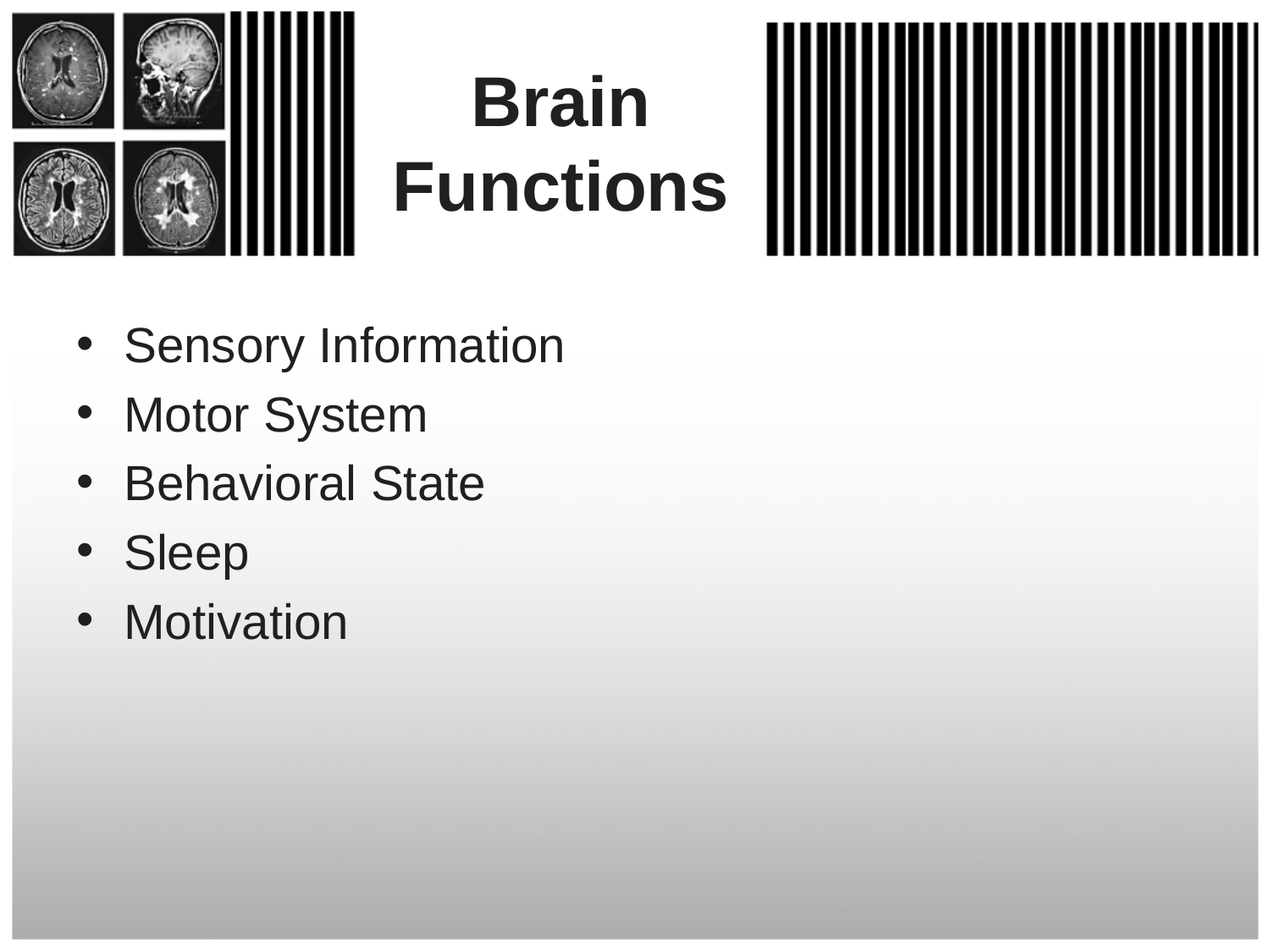

# Brain Functions
Sensory Information
Motor System
Behavioral State
Sleep
Motivation